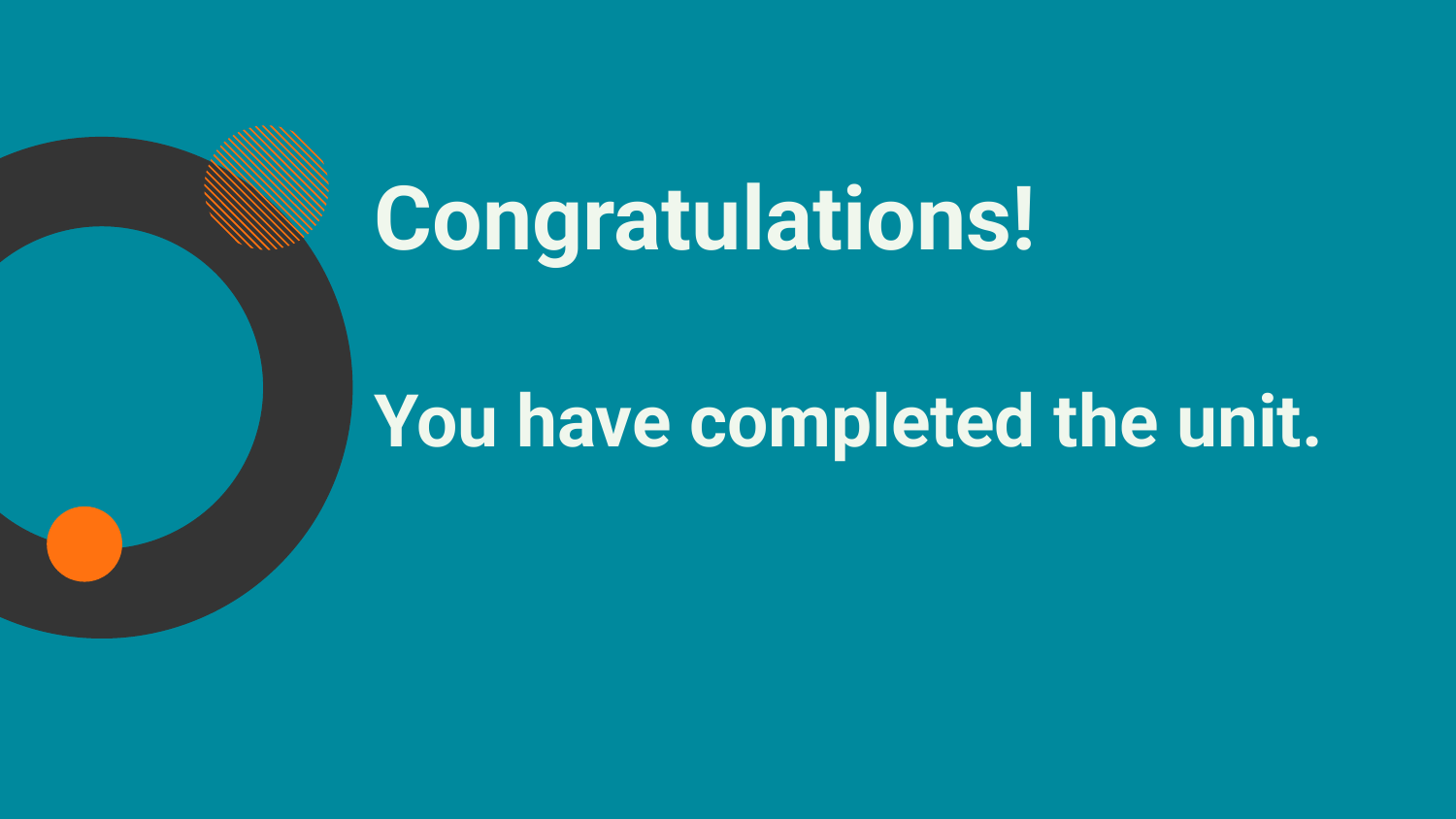

# Congratulations! ​ ​ You have completed the unit. ​